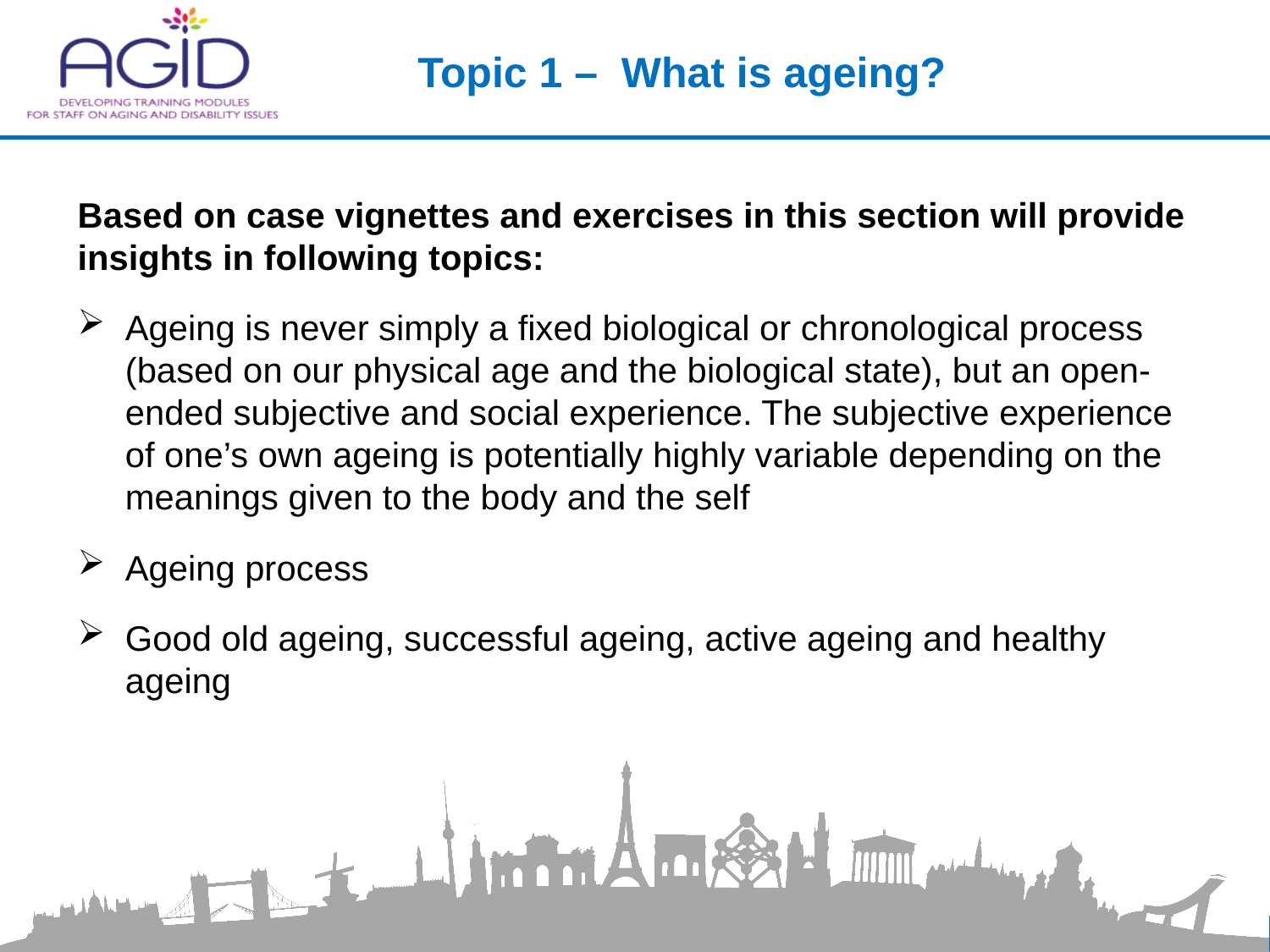

# Topic 1 –  What is ageing?
Based on case vignettes and exercises in this section will provide insights in following topics:
Ageing is never simply a fixed biological or chronological process (based on our physical age and the biological state), but an open-ended subjective and social experience. The subjective experience of one’s own ageing is potentially highly variable depending on the meanings given to the body and the self
Ageing process
Good old ageing, successful ageing, active ageing and healthy ageing